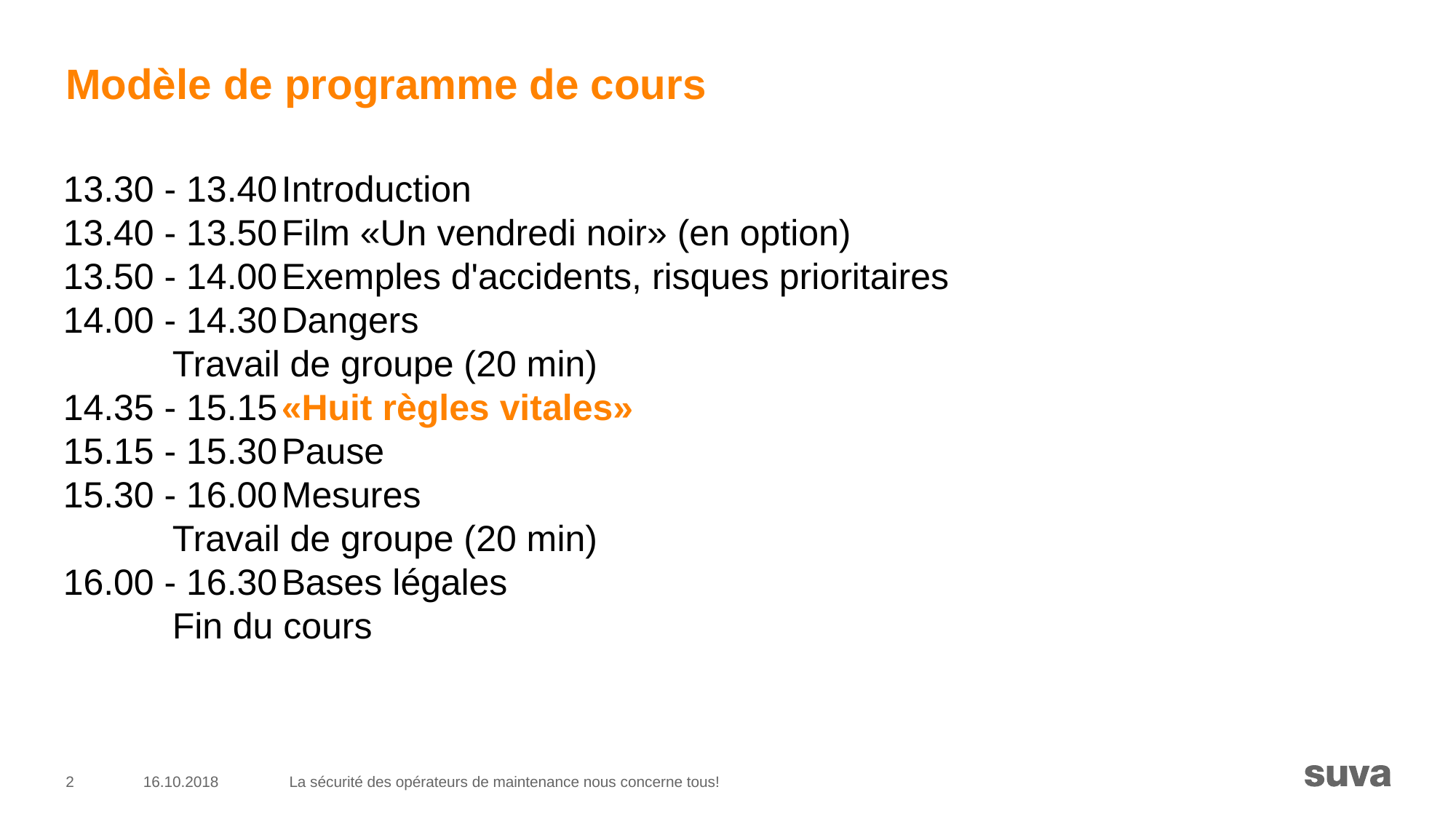

# Modèle de programme de cours
13.30 - 13.40	Introduction
13.40 - 13.50	Film «Un vendredi noir» (en option)
13.50 - 14.00	Exemples d'accidents, risques prioritaires
14.00 - 14.30	Dangers
	Travail de groupe (20 min)
14.35 - 15.15	«Huit règles vitales»
15.15 - 15.30	Pause
15.30 - 16.00	Mesures
	Travail de groupe (20 min)
16.00 - 16.30	Bases légales
	Fin du cours
2
16.10.2018
La sécurité des opérateurs de maintenance nous concerne tous!